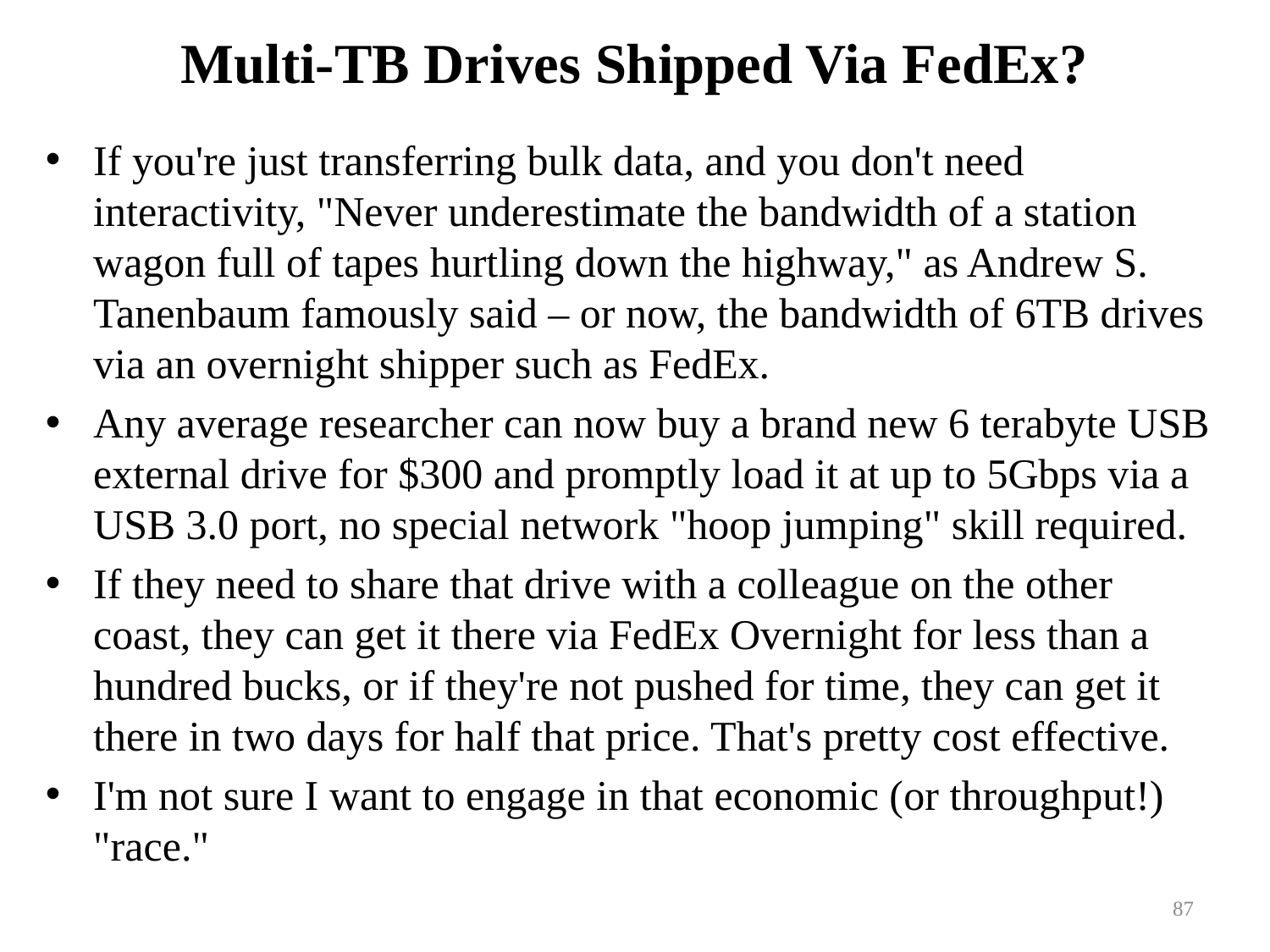

# Multi-TB Drives Shipped Via FedEx?
If you're just transferring bulk data, and you don't need interactivity, "Never underestimate the bandwidth of a station wagon full of tapes hurtling down the highway," as Andrew S. Tanenbaum famously said – or now, the bandwidth of 6TB drives
via an overnight shipper such as FedEx.
Any average researcher can now buy a brand new 6 terabyte USB external drive for $300 and promptly load it at up to 5Gbps via a USB 3.0 port, no special network "hoop jumping" skill required.
If they need to share that drive with a colleague on the other coast, they can get it there via FedEx Overnight for less than a hundred bucks, or if they're not pushed for time, they can get it there in two days for half that price. That's pretty cost effective.
I'm not sure I want to engage in that economic (or throughput!) "race."
87